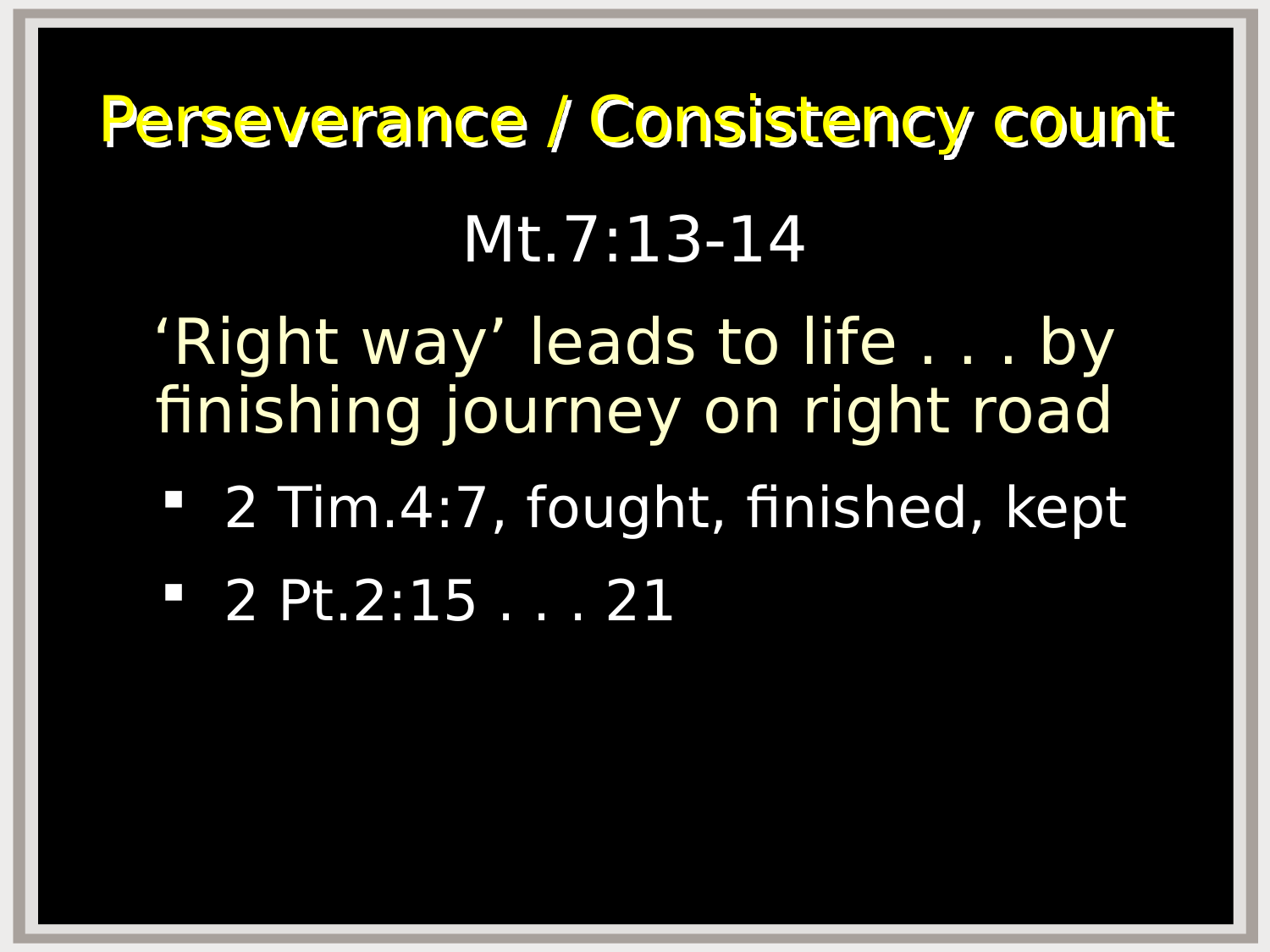

# Perseverance / Consistency count
Mt.7:13-14
‘Right way’ leads to life . . . by finishing journey on right road
2 Tim.4:7, fought, finished, kept
2 Pt.2:15 . . . 21